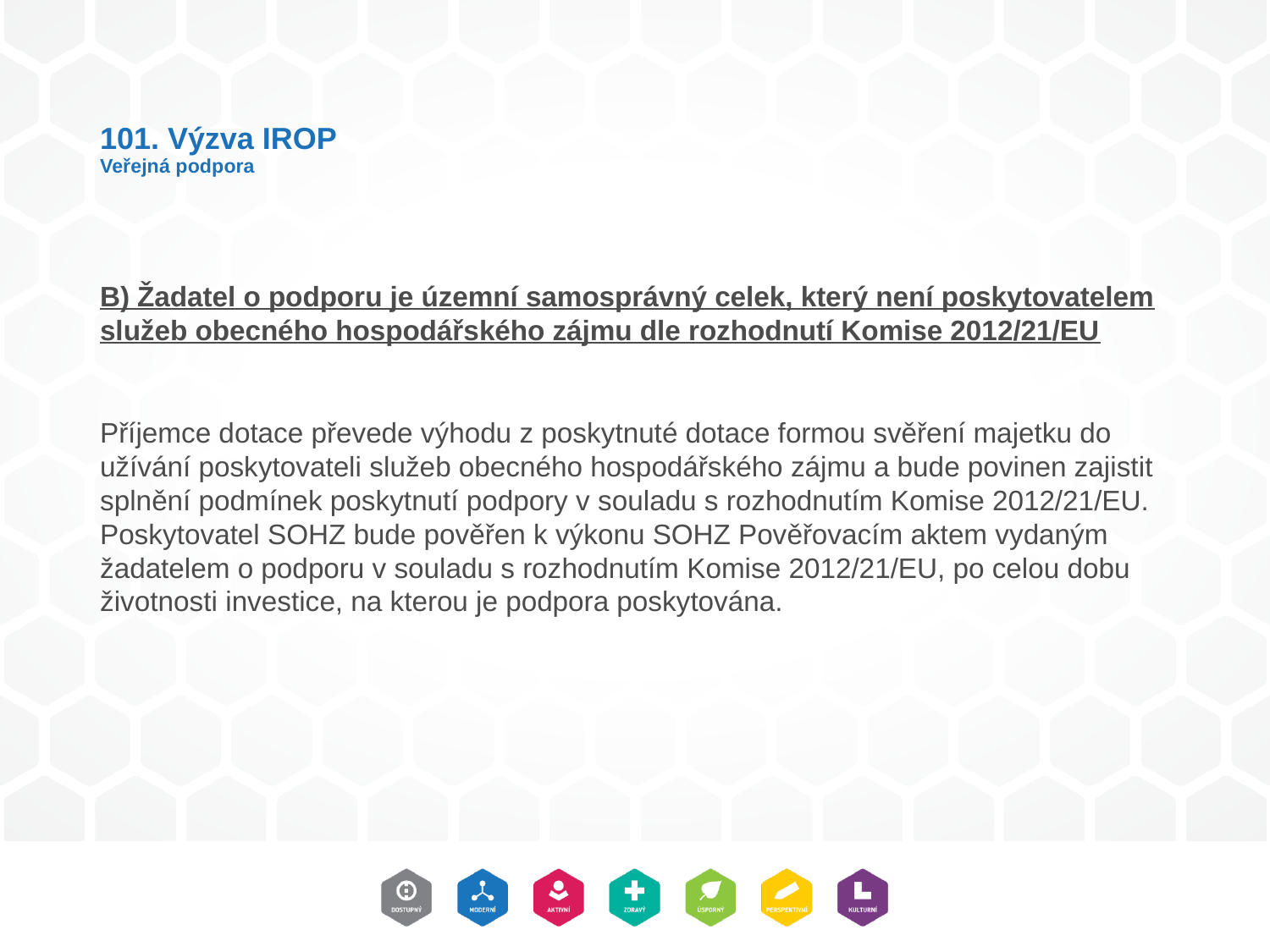

# 101. Výzva IROP Veřejná podpora
B) Žadatel o podporu je územní samosprávný celek, který není poskytovatelem služeb obecného hospodářského zájmu dle rozhodnutí Komise 2012/21/EU

Příjemce dotace převede výhodu z poskytnuté dotace formou svěření majetku do užívání poskytovateli služeb obecného hospodářského zájmu a bude povinen zajistit splnění podmínek poskytnutí podpory v souladu s rozhodnutím Komise 2012/21/EU. Poskytovatel SOHZ bude pověřen k výkonu SOHZ Pověřovacím aktem vydaným žadatelem o podporu v souladu s rozhodnutím Komise 2012/21/EU, po celou dobu životnosti investice, na kterou je podpora poskytována.